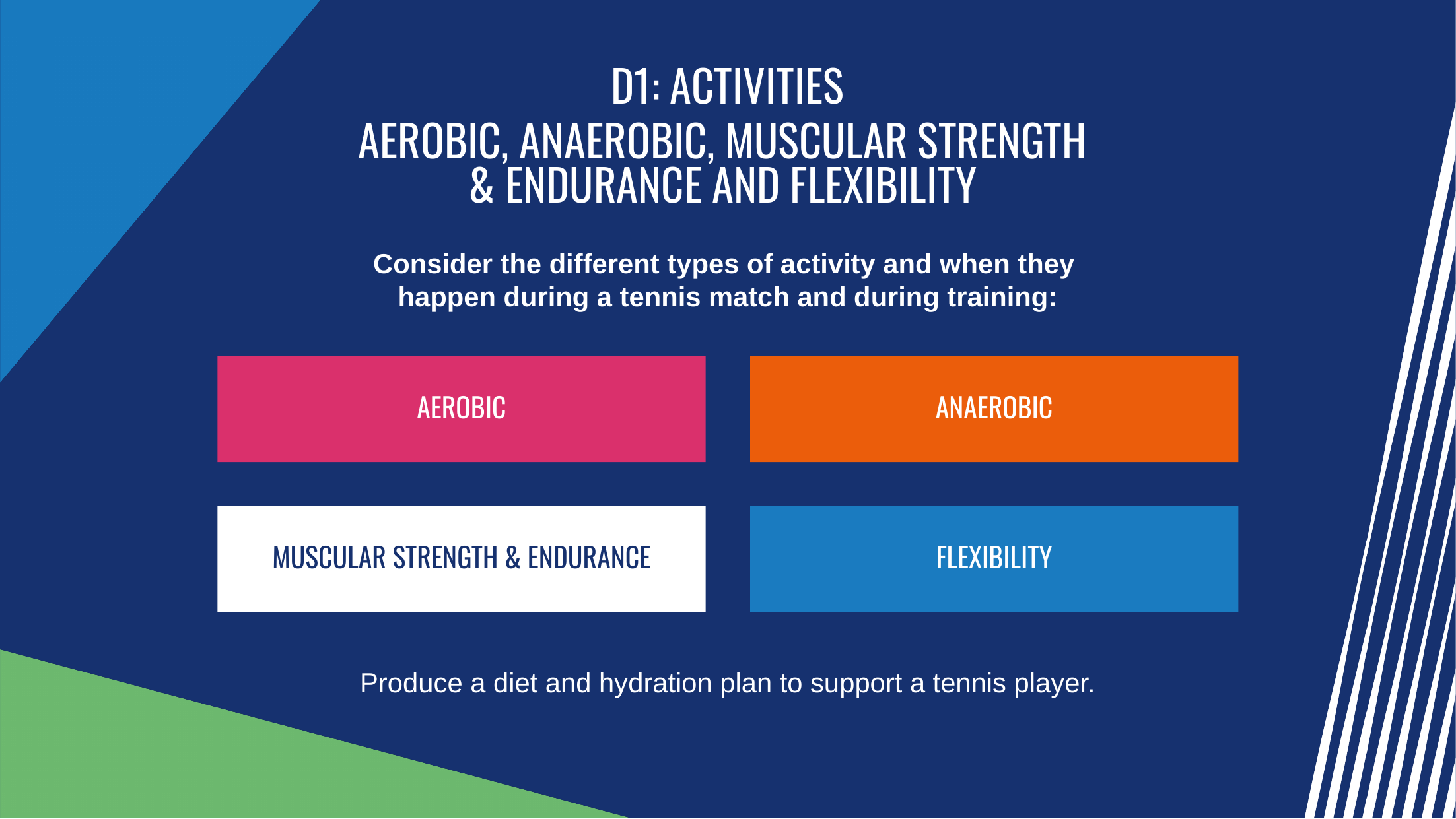

D1: activities
Aerobic, anaerobic, muscular strength
& endurance and flexibility
Consider the different types of activity and when they
happen during a tennis match and during training:
Aerobic
Anaerobic
Muscular strength & endurance
Flexibility
Produce a diet and hydration plan to support a tennis player.